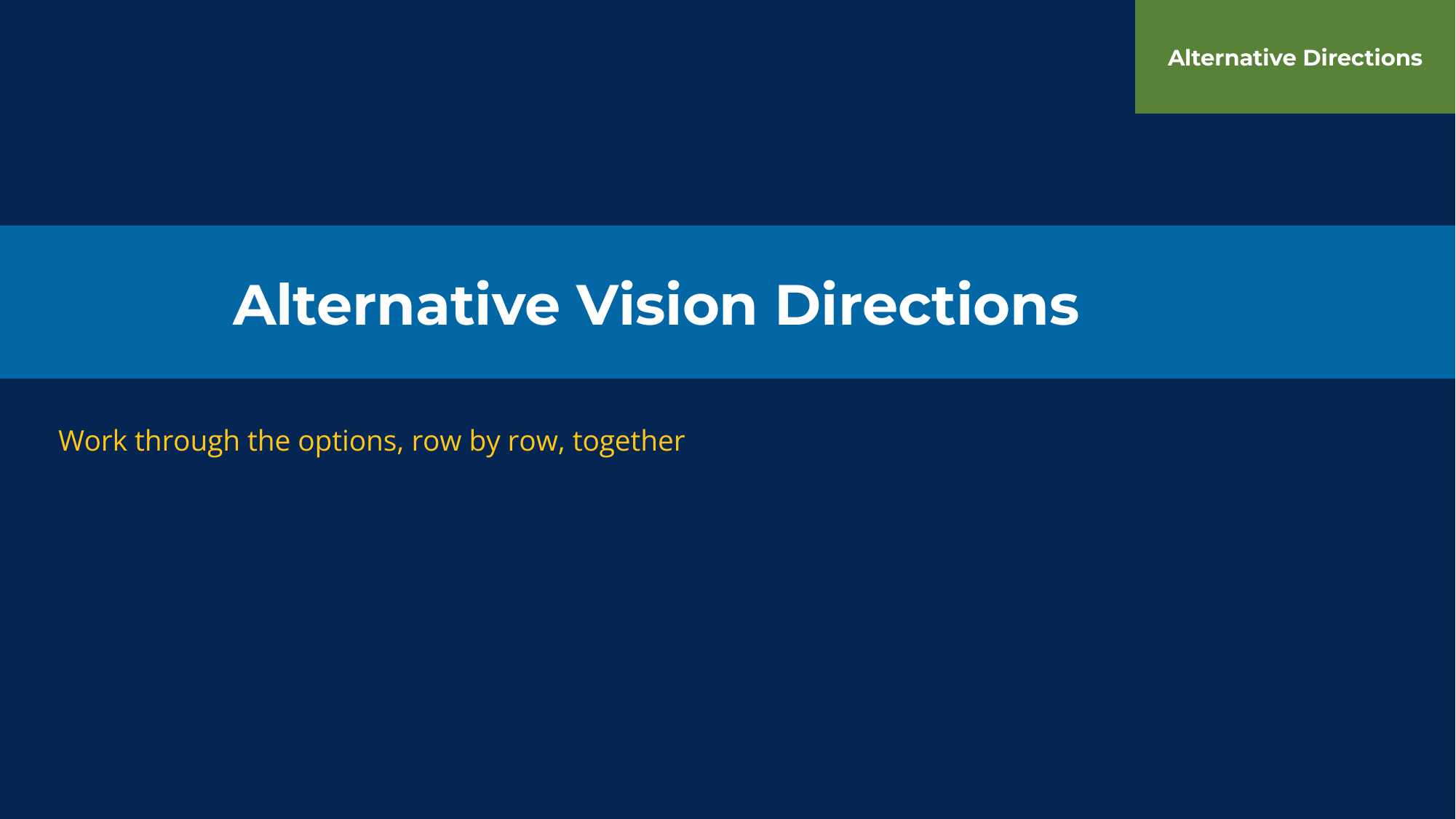

Alternative Directions

Alternative Vision Directions
Work through the options, row by row, together